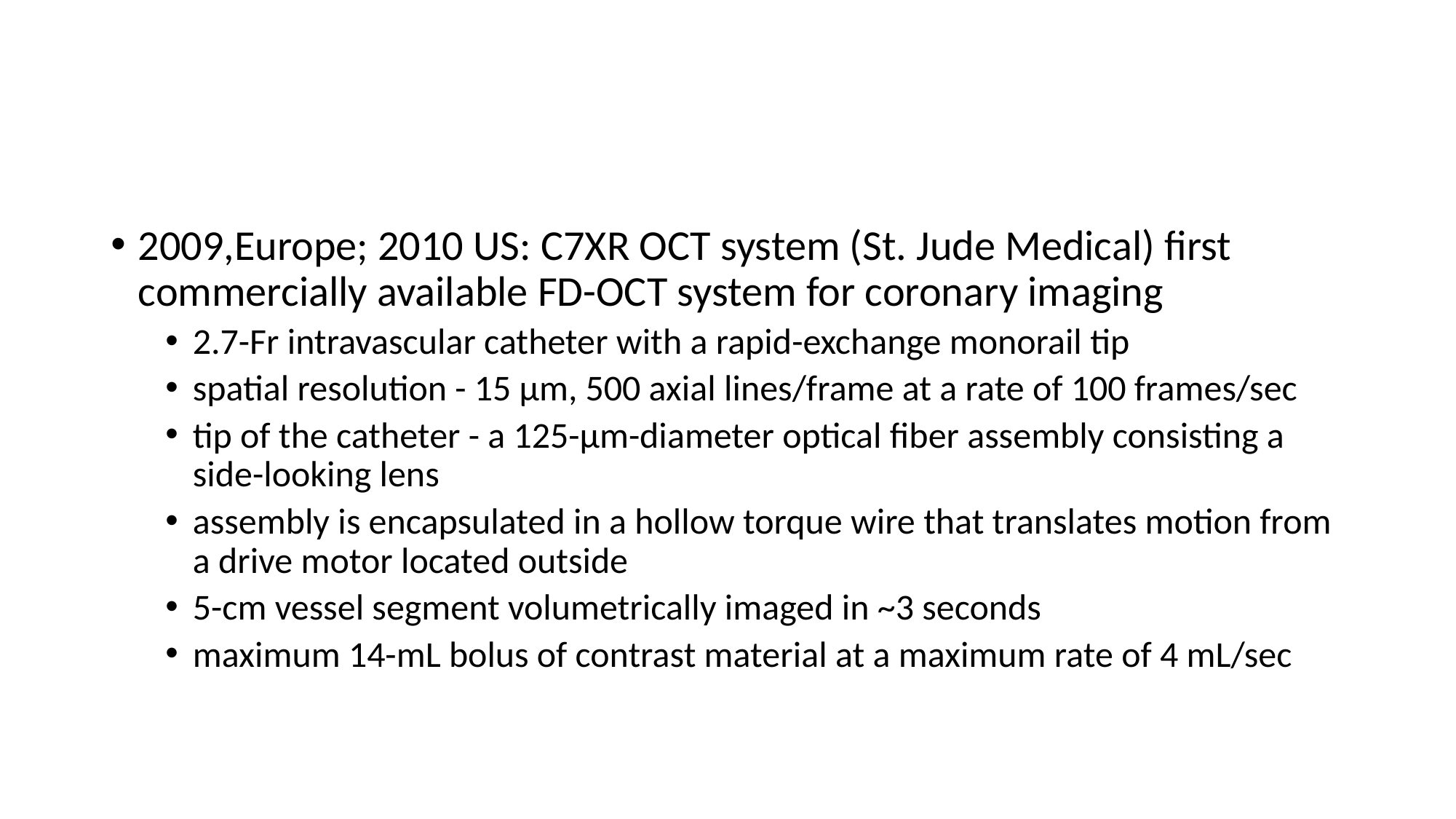

#
2009,Europe; 2010 US: C7XR OCT system (St. Jude Medical) first commercially available FD-OCT system for coronary imaging
2.7-Fr intravascular catheter with a rapid-exchange monorail tip
spatial resolution - 15 μm, 500 axial lines/frame at a rate of 100 frames/sec
tip of the catheter - a 125-μm-diameter optical fiber assembly consisting a side-looking lens
assembly is encapsulated in a hollow torque wire that translates motion from a drive motor located outside
5-cm vessel segment volumetrically imaged in ~3 seconds
maximum 14-mL bolus of contrast material at a maximum rate of 4 mL/sec